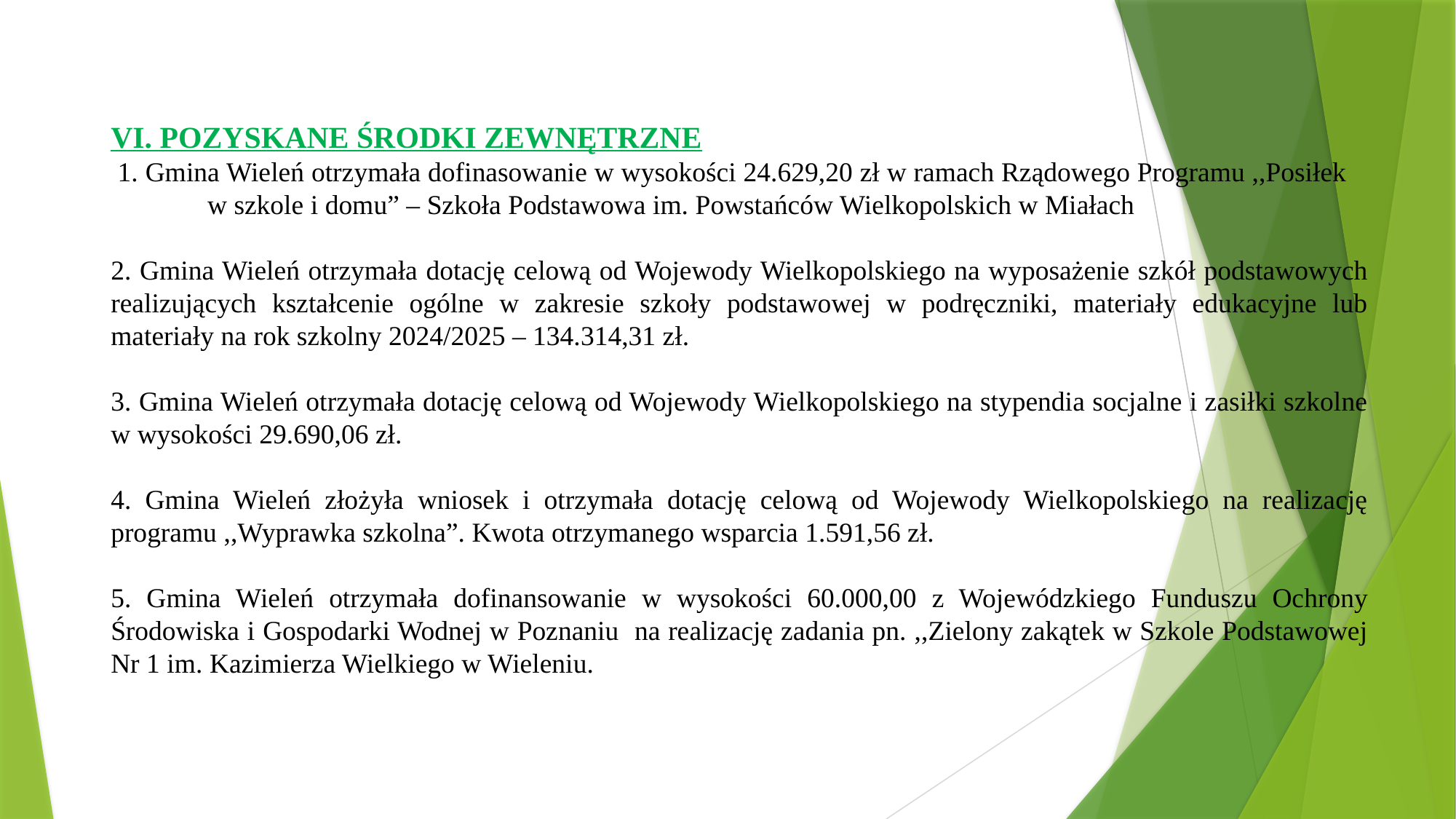

VI. POZYSKANE ŚRODKI ZEWNĘTRZNE
 1. Gmina Wieleń otrzymała dofinasowanie w wysokości 24.629,20 zł w ramach Rządowego Programu ,,Posiłek                  w szkole i domu” – Szkoła Podstawowa im. Powstańców Wielkopolskich w Miałach

2. Gmina Wieleń otrzymała dotację celową od Wojewody Wielkopolskiego na wyposażenie szkół podstawowych realizujących kształcenie ogólne w zakresie szkoły podstawowej w podręczniki, materiały edukacyjne lub materiały na rok szkolny 2024/2025 – 134.314,31 zł.

3. Gmina Wieleń otrzymała dotację celową od Wojewody Wielkopolskiego na stypendia socjalne i zasiłki szkolne w wysokości 29.690,06 zł.

4. Gmina Wieleń złożyła wniosek i otrzymała dotację celową od Wojewody Wielkopolskiego na realizację programu ,,Wyprawka szkolna”. Kwota otrzymanego wsparcia 1.591,56 zł.

5. Gmina Wieleń otrzymała dofinansowanie w wysokości 60.000,00 z Wojewódzkiego Funduszu Ochrony Środowiska i Gospodarki Wodnej w Poznaniu  na realizację zadania pn. ,,Zielony zakątek w Szkole Podstawowej Nr 1 im. Kazimierza Wielkiego w Wieleniu.